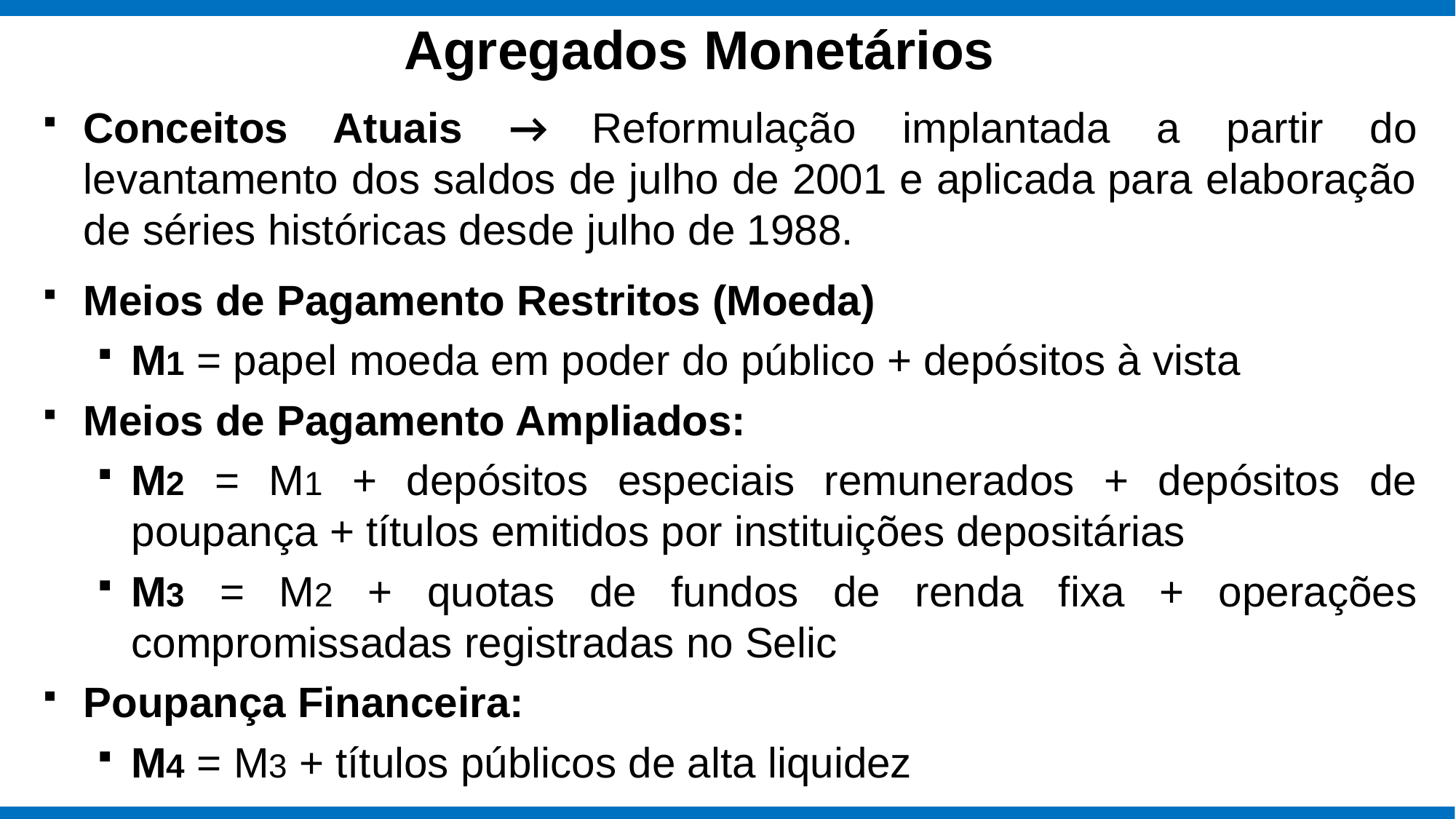

# Agregados Monetários
Conceitos Atuais → Reformulação implantada a partir do levantamento dos saldos de julho de 2001 e aplicada para elaboração de séries históricas desde julho de 1988.

Meios de Pagamento Restritos (Moeda)
M1 = papel moeda em poder do público + depósitos à vista
Meios de Pagamento Ampliados:
M2 = M1 + depósitos especiais remunerados + depósitos de poupança + títulos emitidos por instituições depositárias
M3 = M2 + quotas de fundos de renda fixa + operações compromissadas registradas no Selic
Poupança Financeira:
M4 = M3 + títulos públicos de alta liquidez